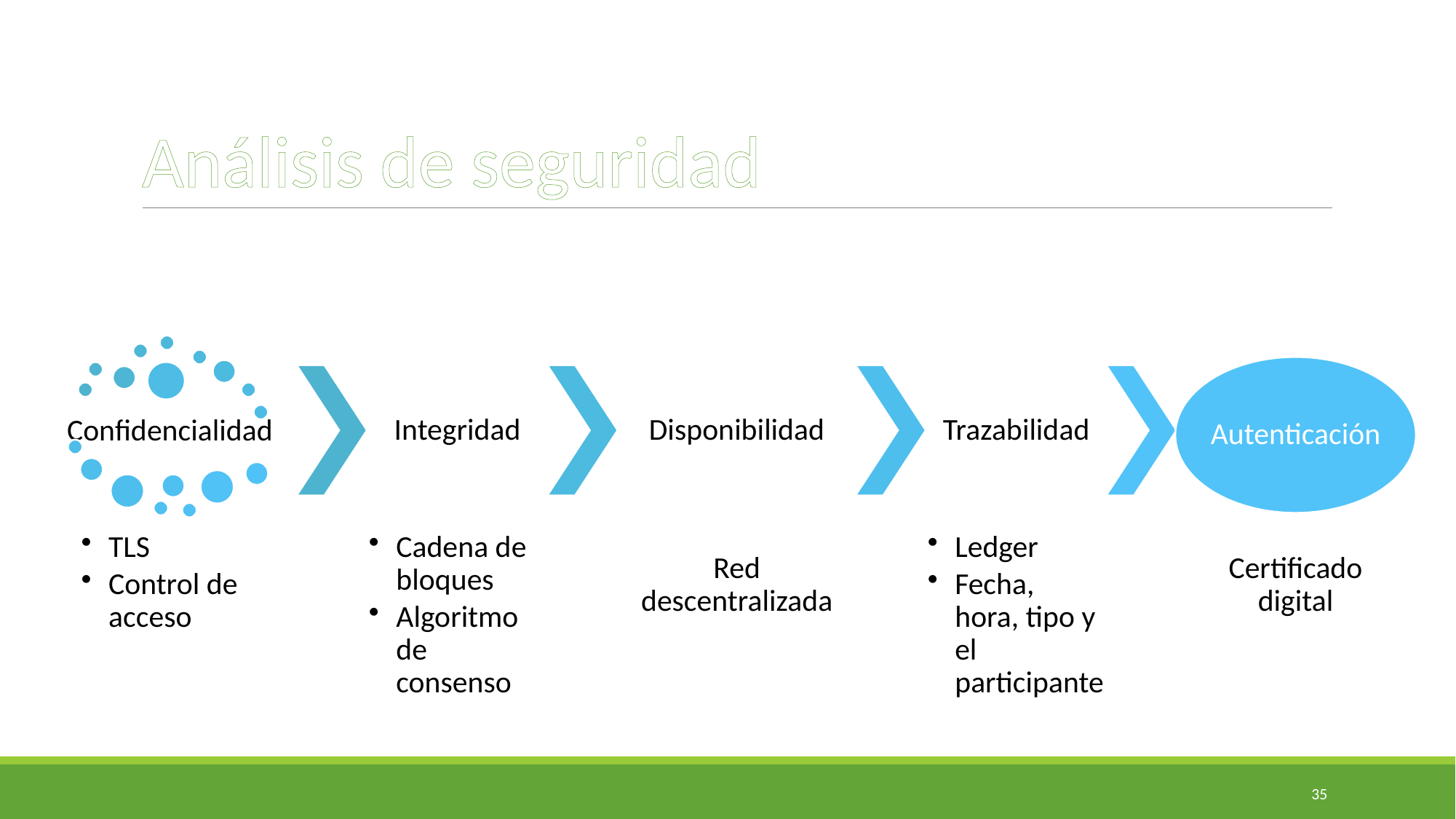

# Análisis de seguridad
Confidencialidad
TLS
Control de acceso
Integridad
Cadena de bloques
Algoritmo de consenso
Disponibilidad
Red descentralizada
Trazabilidad
Ledger
Fecha, hora, tipo y el participante
Autenticación
Certificado digital
35